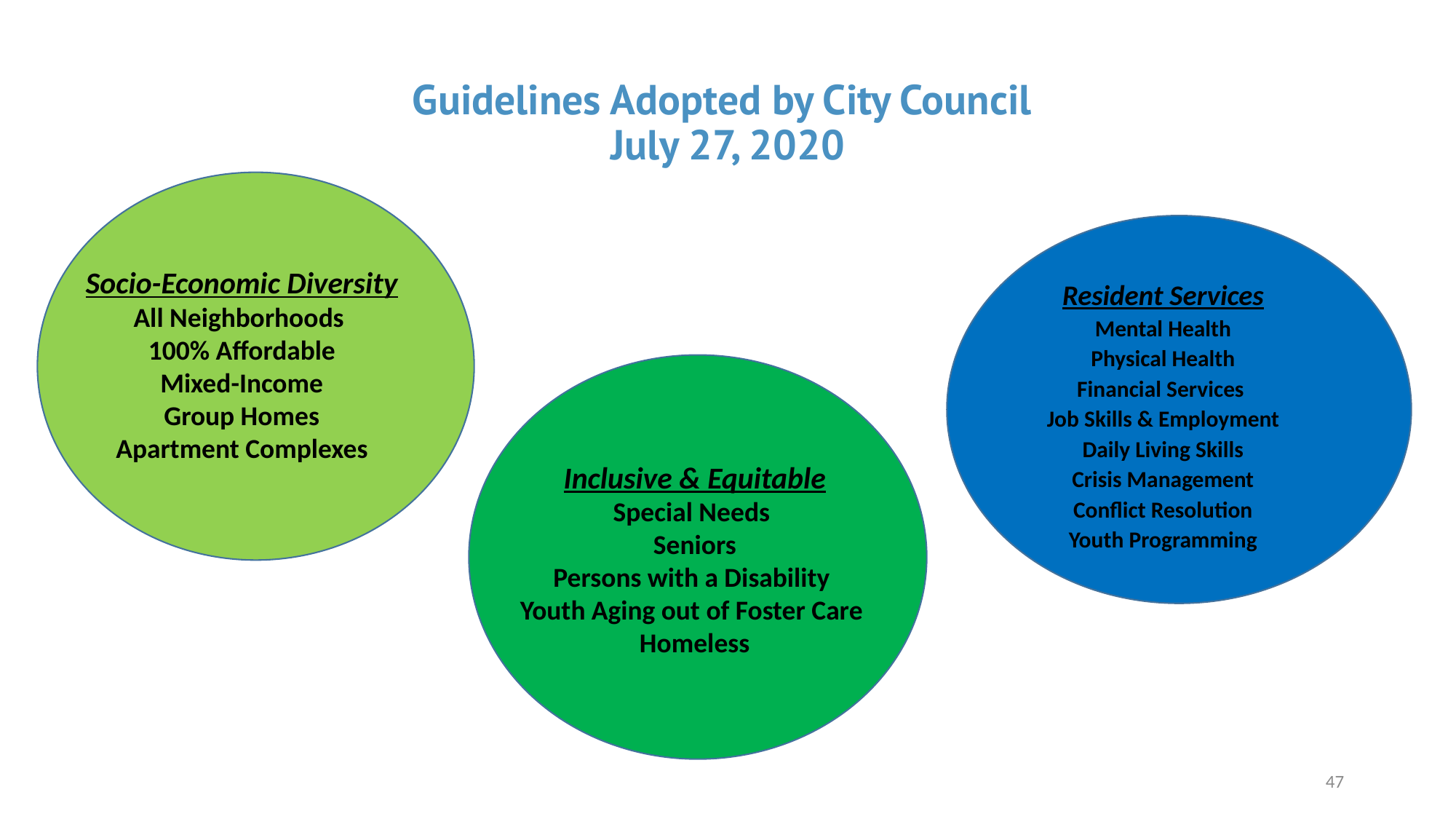

# Guidelines Adopted by City Council July 27, 2020

Socio-Economic Diversity
All Neighborhoods
100% Affordable
Mixed-Income
Group Homes
Apartment Complexes

Resident Services
Mental Health
Physical Health
Financial Services
Job Skills & Employment
Daily Living Skills
Crisis Management
Conflict Resolution
Youth Programming

Inclusive & Equitable
Special Needs
Seniors
Persons with a Disability
Youth Aging out of Foster Care
Homeless

47